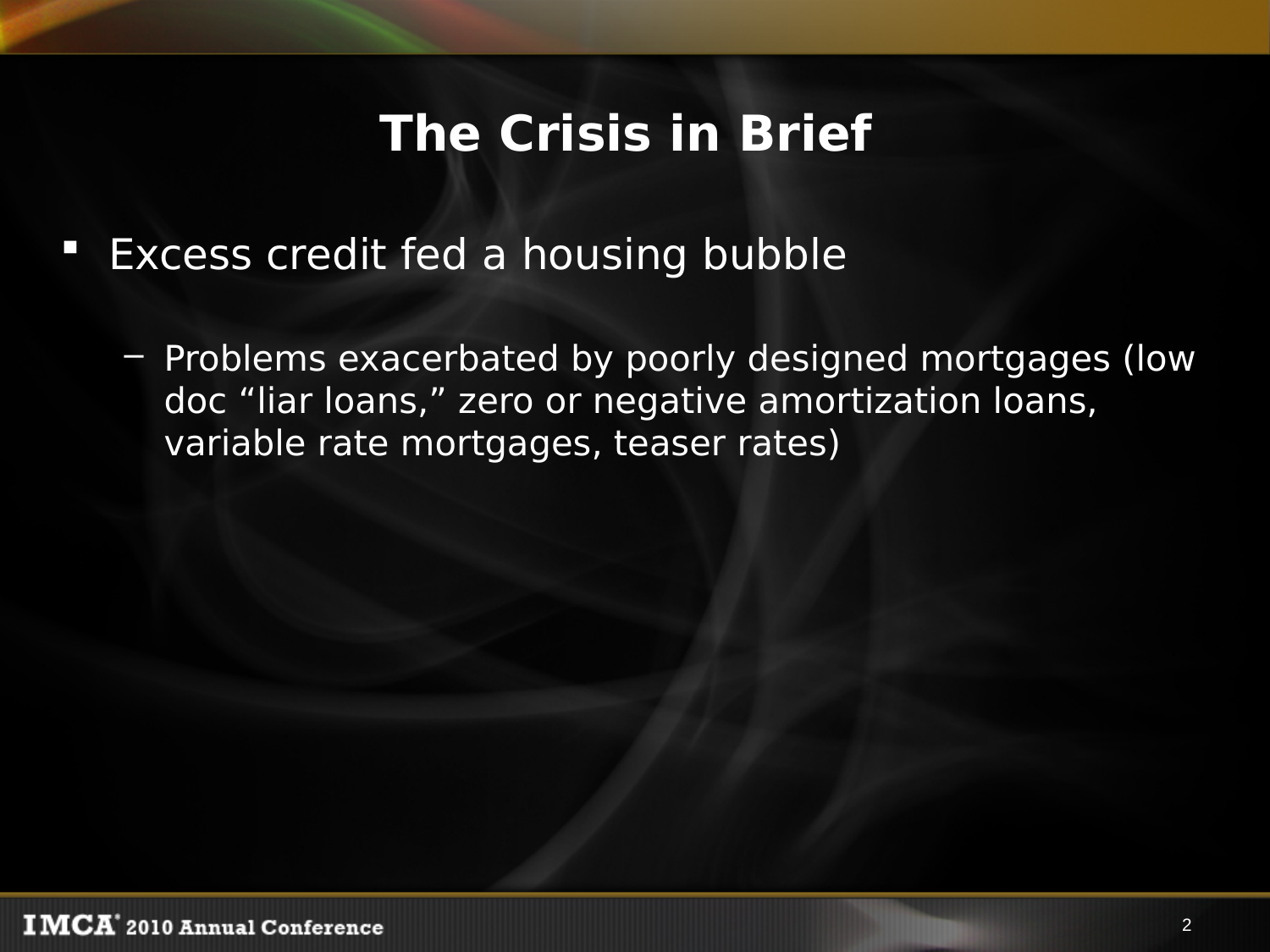

# The Crisis in Brief
Excess credit fed a housing bubble
Problems exacerbated by poorly designed mortgages (low doc “liar loans,” zero or negative amortization loans, variable rate mortgages, teaser rates)